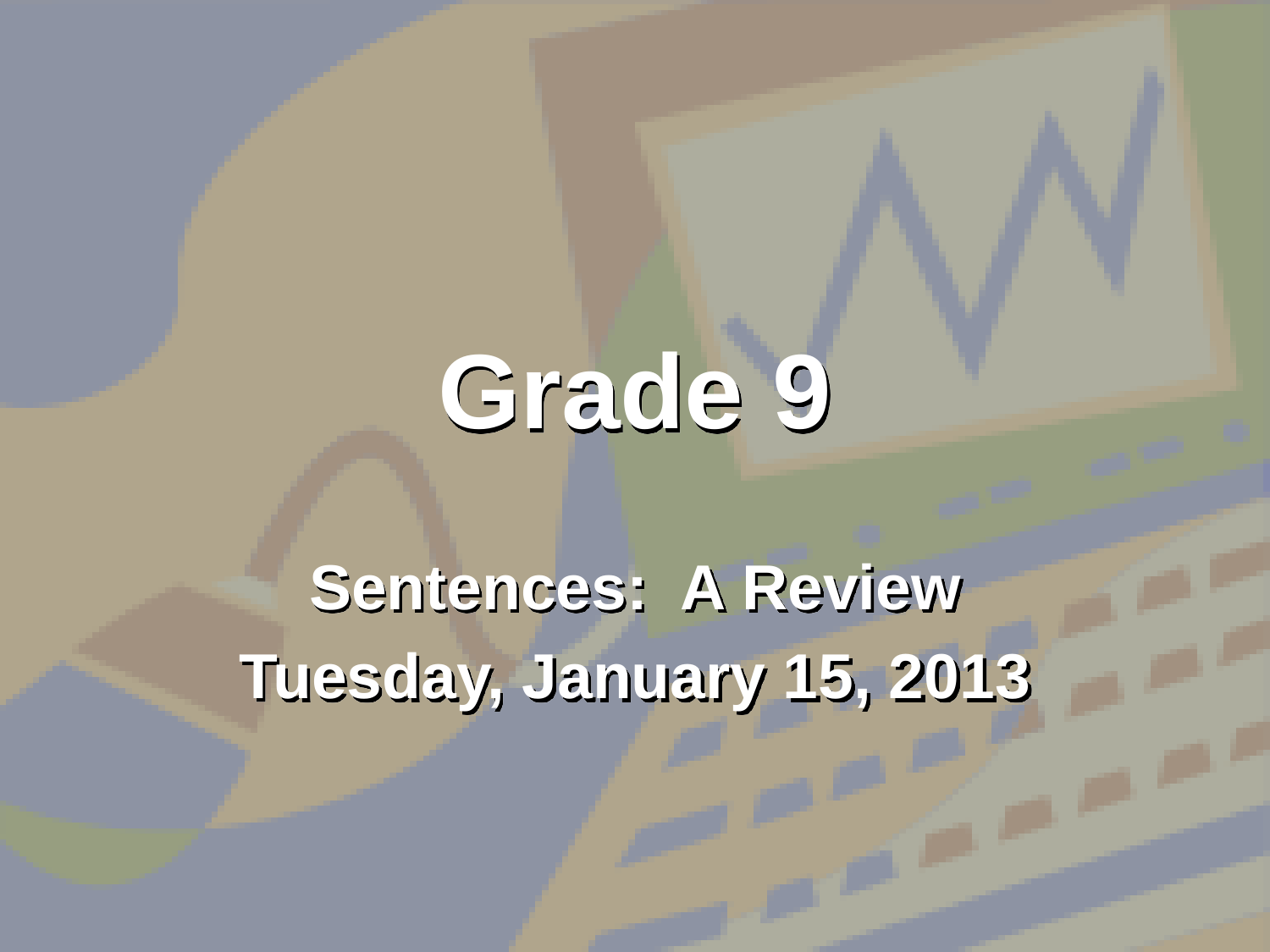

# Grade 9
Sentences:  A Review
Tuesday, January 15, 2013